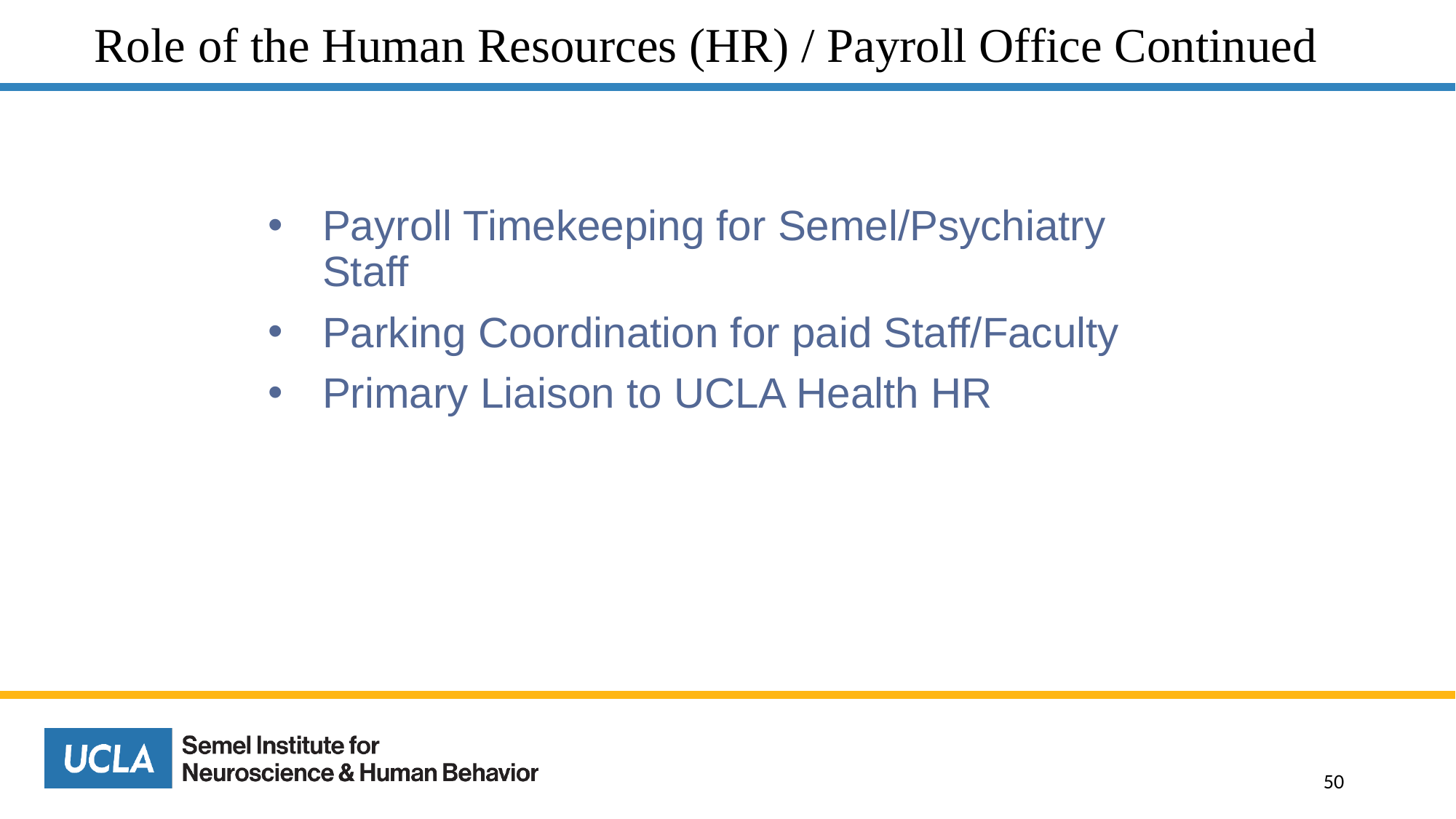

Role of the Human Resources (HR) / Payroll Office Continued
Payroll Timekeeping for Semel/Psychiatry Staff
Parking Coordination for paid Staff/Faculty
Primary Liaison to UCLA Health HR

# Role of the Human Resources/Payroll Office
50